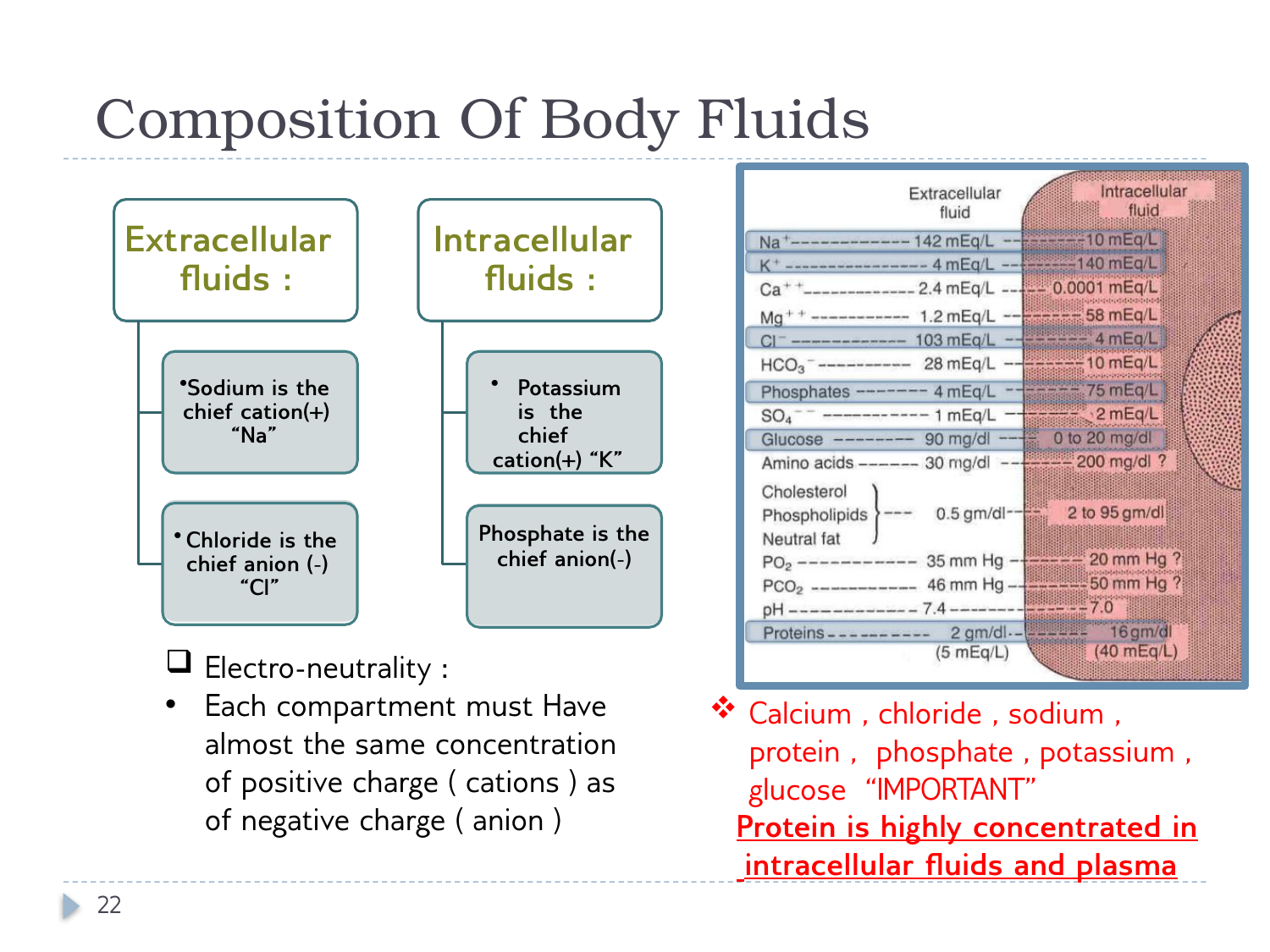

Composition Of Body Fluids

Extracellular  fluids :
Intracellular  fluids :

Sodium is the  chief cation(+)
“Na”
Potassium is  the chief
cation(+) “K”

Phosphate is the
chief anion(-)
Chloride is the  chief anion (-)
“Cl”
Electro-neutrality :
Each compartment must Have almost the same concentration of positive charge ( cations ) as of negative charge ( anion )
Calcium , chloride , sodium , protein ,  phosphate , potassium , glucose  “IMPORTANT”
Protein is highly concentrated in intracellular fluids and plasma
22